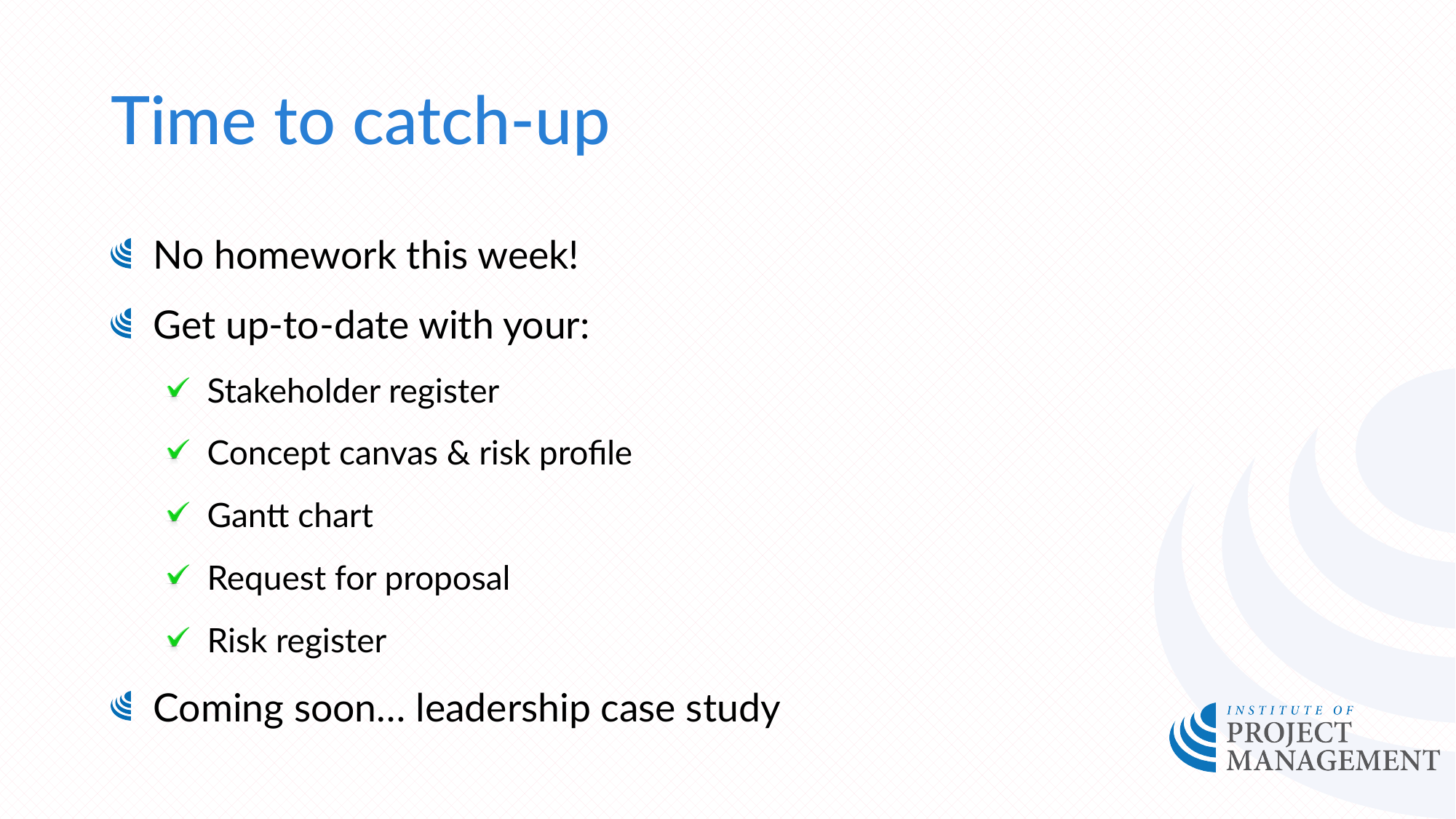

# Time to catch-up
No homework this week!
Get up-to-date with your:
Stakeholder register
Concept canvas & risk profile
Gantt chart
Request for proposal
Risk register
Coming soon… leadership case study